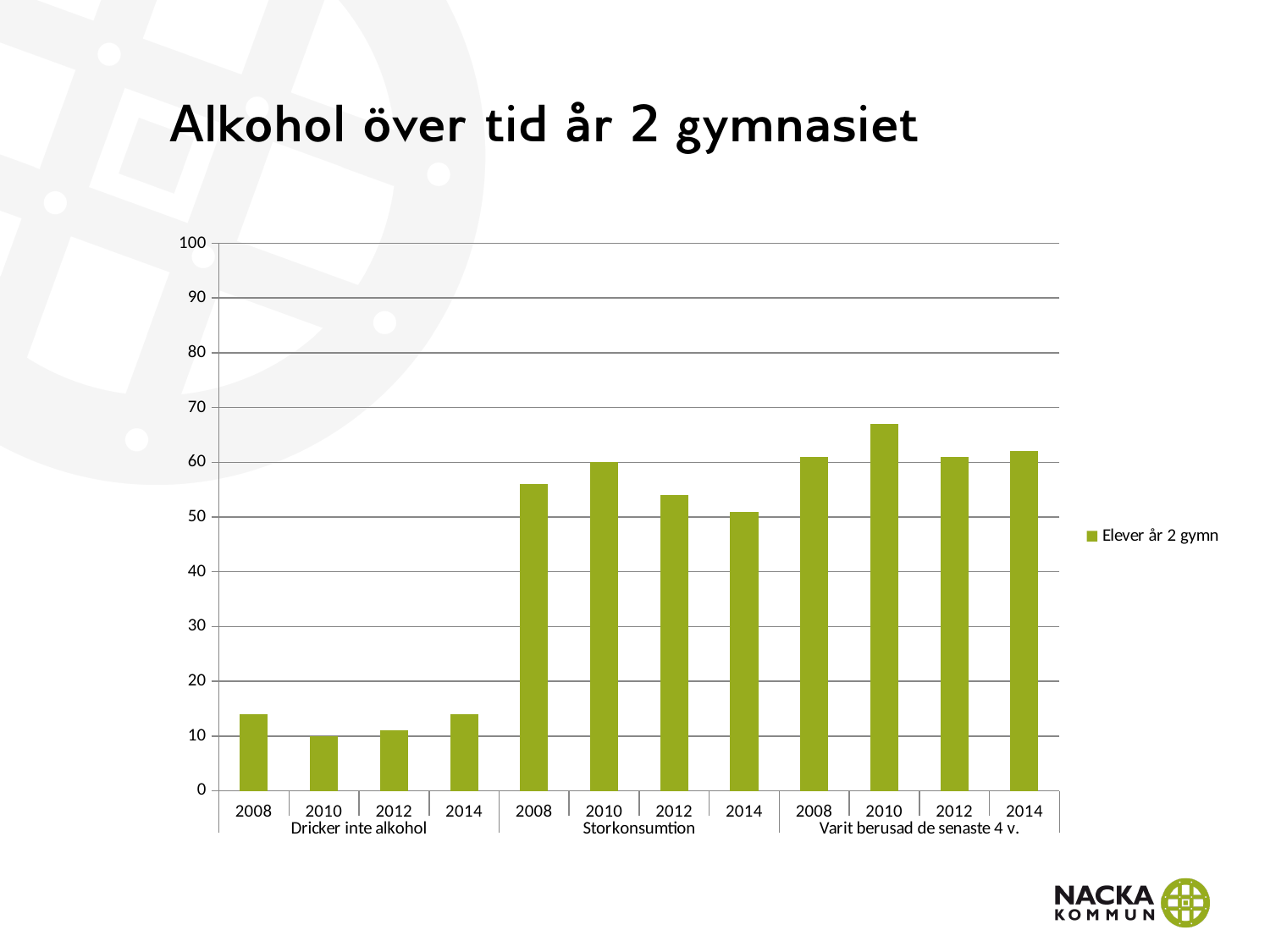

# Alkohol över tid år 2 gymnasiet

### Chart

| Category | Elever år 2 gymn |
|---|---|
| 2008 | 14.0 |
| 2010 | 10.0 |
| 2012 | 11.0 |
| 2014 | 14.0 |
| 2008 | 56.0 |
| 2010 | 60.0 |
| 2012 | 54.0 |
| 2014 | 51.0 |
| 2008 | 61.0 |
| 2010 | 67.0 |
| 2012 | 61.0 |
| 2014 | 62.0 |